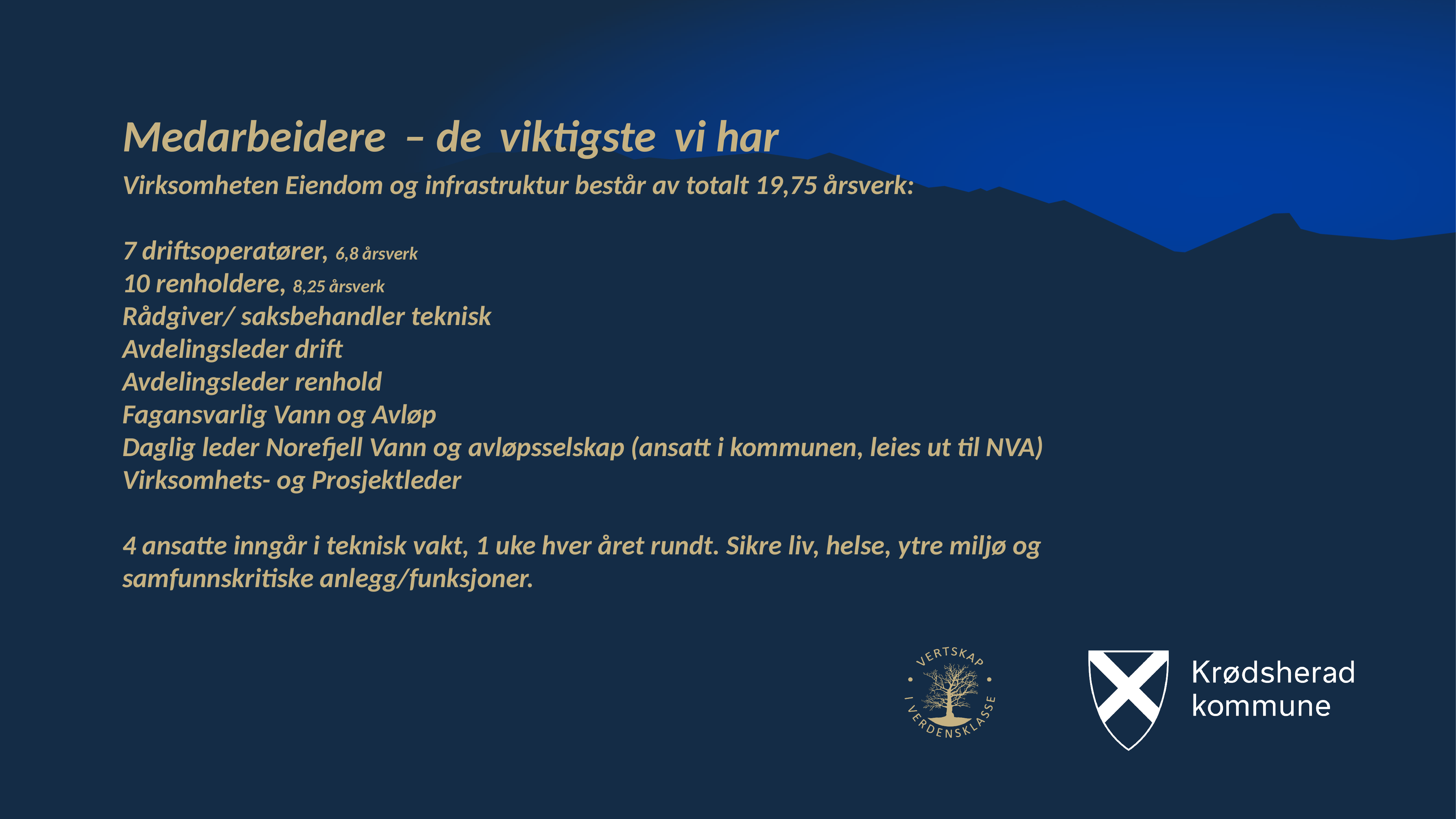

4

# Medarbeidere – de viktigste vi har Virksomheten Eiendom og infrastruktur består av totalt 19,75 årsverk: 7 driftsoperatører, 6,8 årsverk 10 renholdere, 8,25 årsverk Rådgiver/ saksbehandler teknisk Avdelingsleder drift Avdelingsleder renhold Fagansvarlig Vann og Avløp Daglig leder Norefjell Vann og avløpsselskap (ansatt i kommunen, leies ut til NVA) Virksomhets- og Prosjektleder 4 ansatte inngår i teknisk vakt, 1 uke hver året rundt. Sikre liv, helse, ytre miljø og samfunnskritiske anlegg/funksjoner.